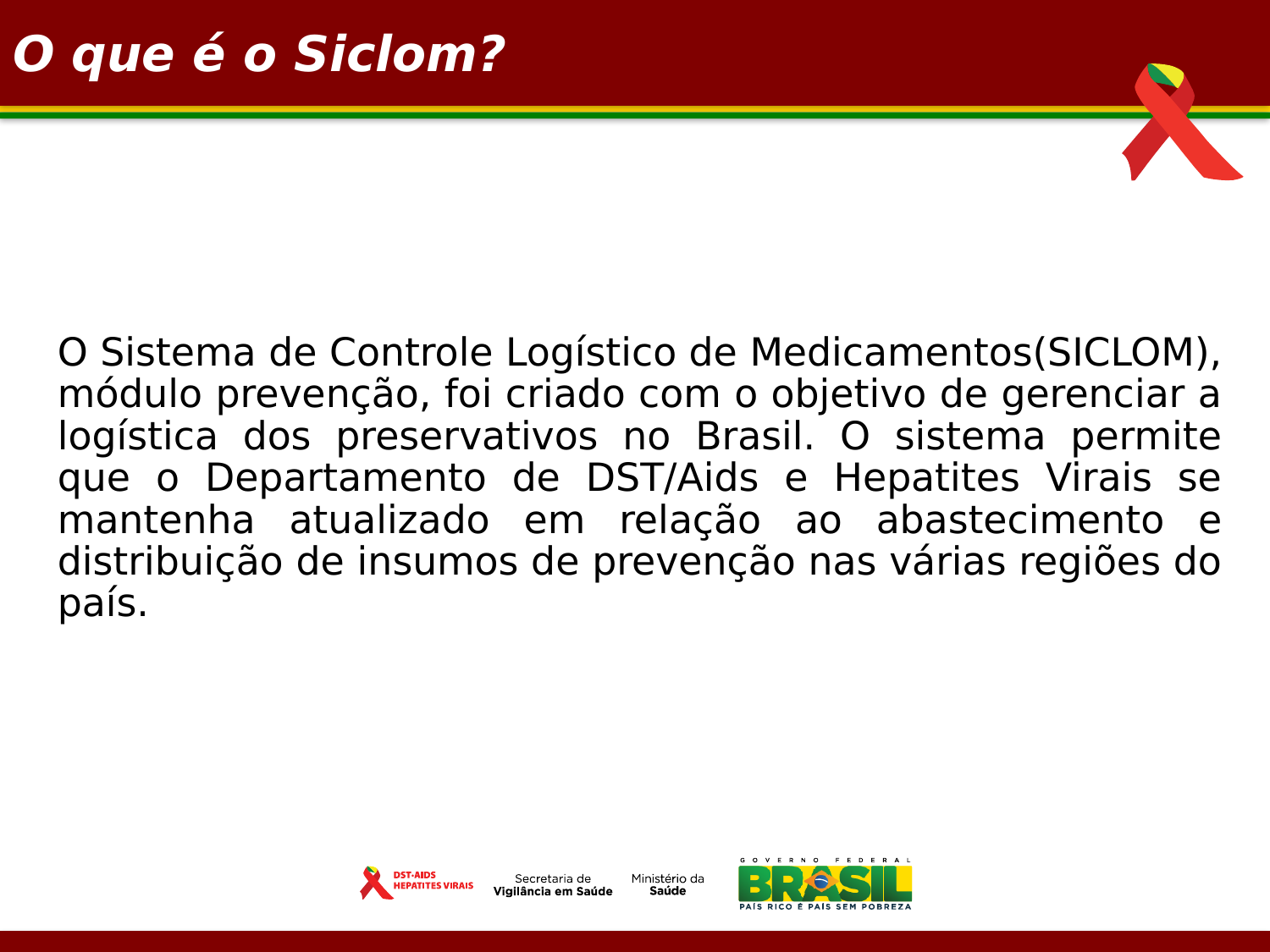

# O que é o Siclom?
O Sistema de Controle Logístico de Medicamentos(SICLOM), módulo prevenção, foi criado com o objetivo de gerenciar a logística dos preservativos no Brasil. O sistema permite que o Departamento de DST/Aids e Hepatites Virais se mantenha atualizado em relação ao abastecimento e distribuição de insumos de prevenção nas várias regiões do país.